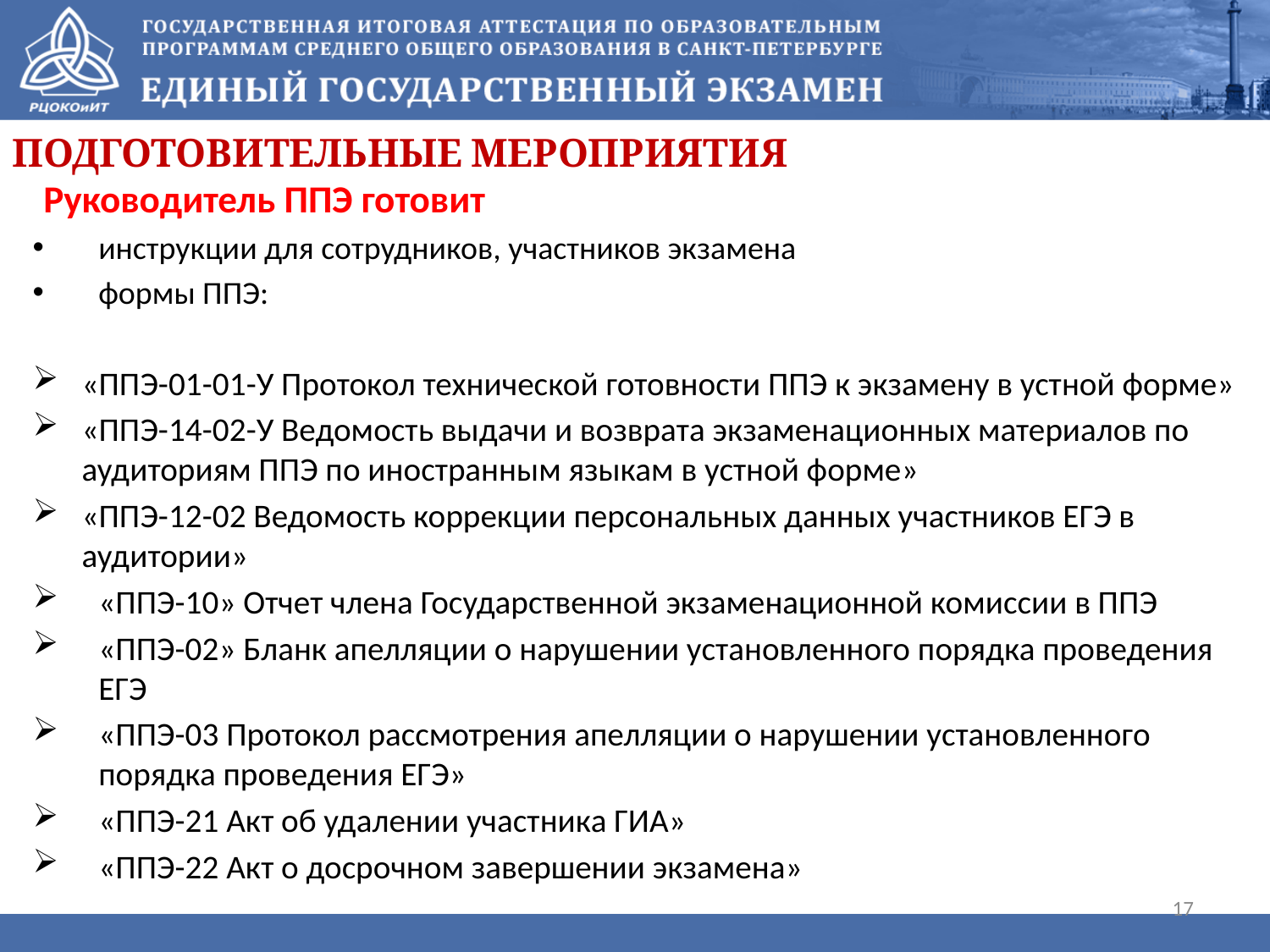

Подготовительные мероприятия
  Руководитель ППЭ готовит
инструкции для сотрудников, участников экзамена
формы ППЭ:

«ППЭ-01-01-У Протокол технической готовности ППЭ к экзамену в устной форме»
«ППЭ-14-02-У Ведомость выдачи и возврата экзаменационных материалов по аудиториям ППЭ по иностранным языкам в устной форме»
«ППЭ-12-02 Ведомость коррекции персональных данных участников ЕГЭ в аудитории»
«ППЭ-10» Отчет члена Государственной экзаменационной комиссии в ППЭ
«ППЭ-02» Бланк апелляции о нарушении установленного порядка проведения ЕГЭ
«ППЭ-03 Протокол рассмотрения апелляции о нарушении установленного порядка проведения ЕГЭ»
«ППЭ-21 Акт об удалении участника ГИА»
«ППЭ-22 Акт о досрочном завершении экзамена»

17